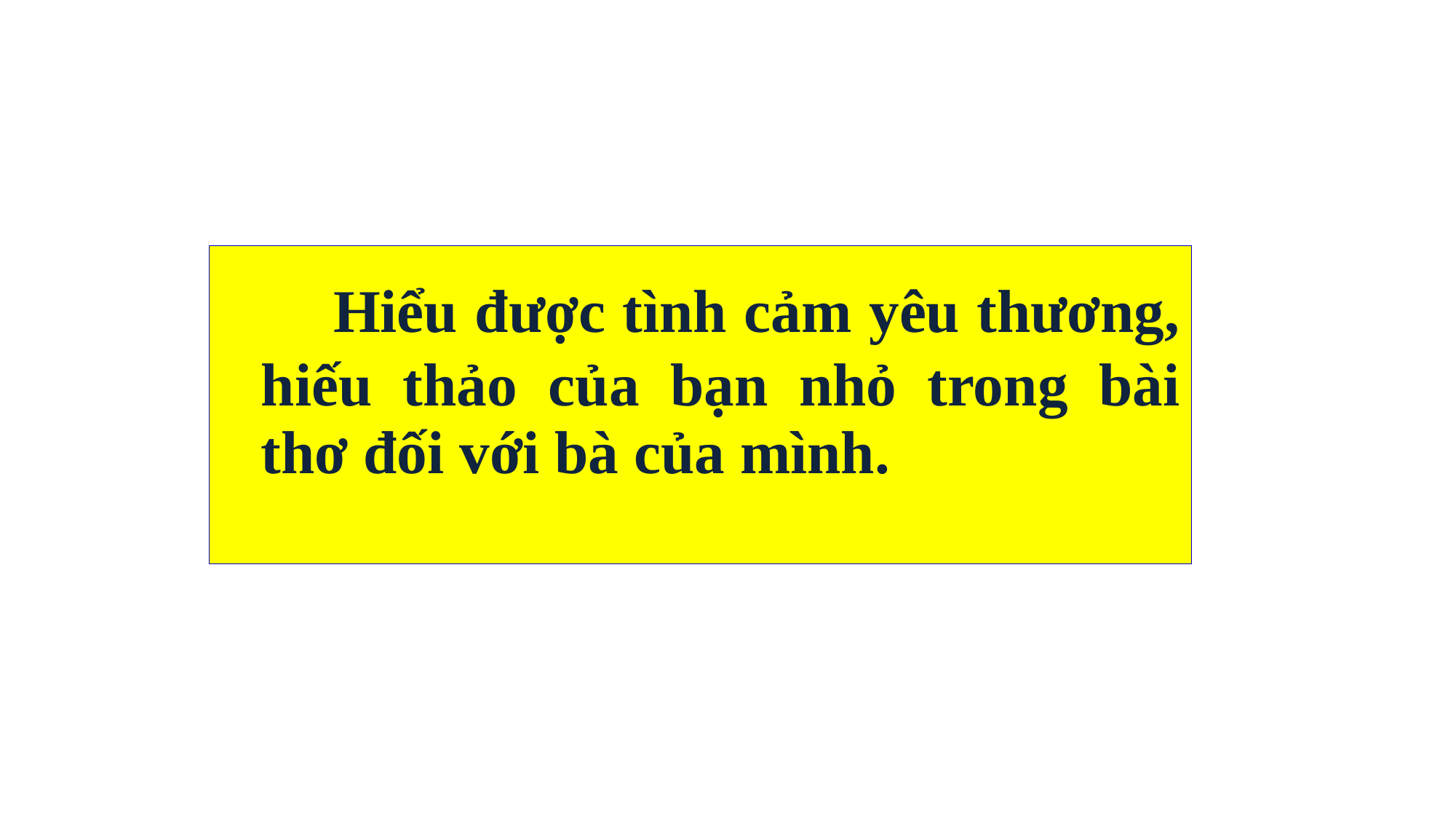

Hiểu được tình cảm yêu thương, hiếu thảo của bạn nhỏ trong bài thơ đối với bà của mình.